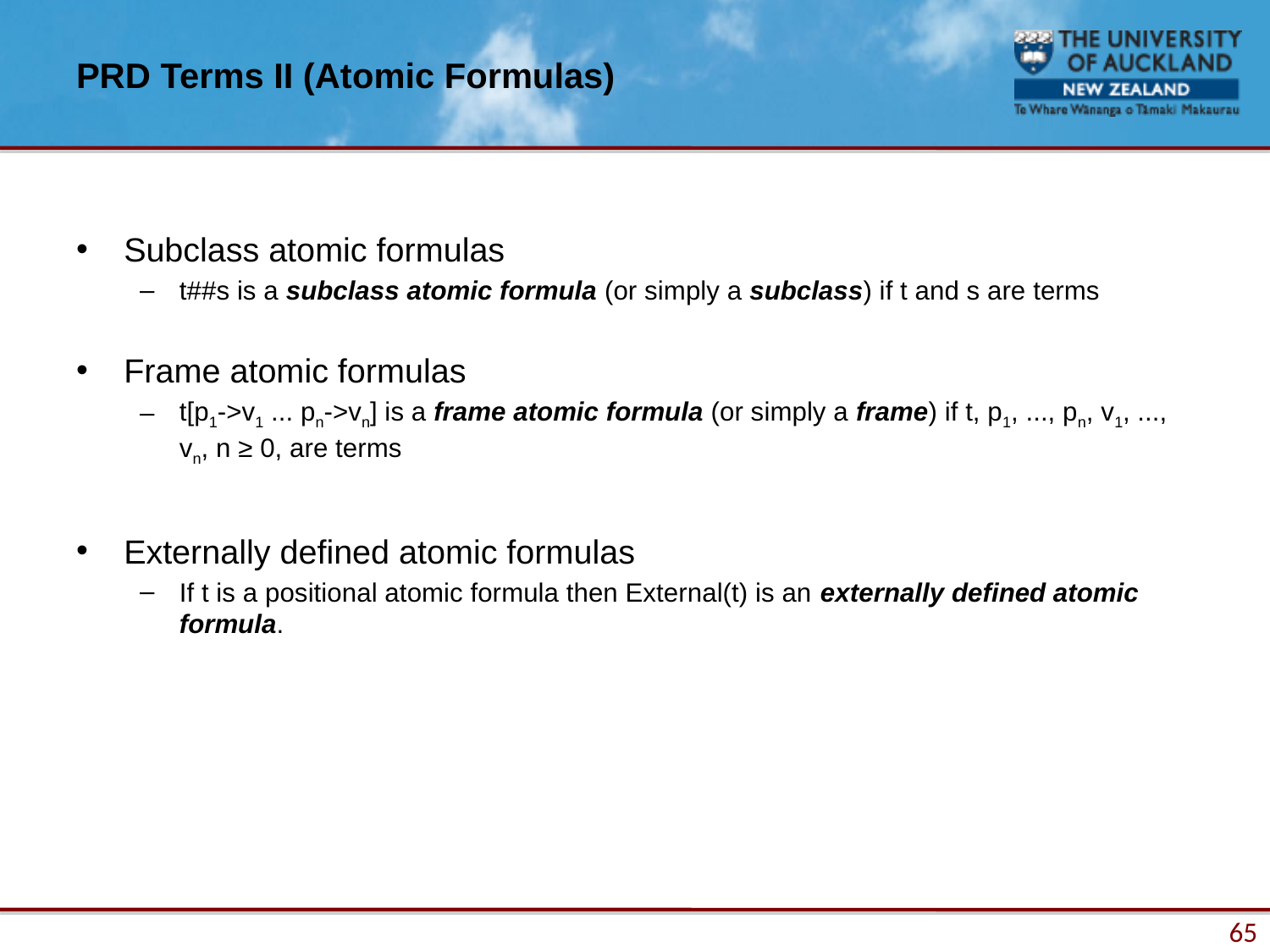

# PRD Terms II (Atomic Formulas)
Subclass atomic formulas
t##s is a subclass atomic formula (or simply a subclass) if t and s are terms

Frame atomic formulas
t[p1->v1 ... pn->vn] is a frame atomic formula (or simply a frame) if t, p1, ..., pn, v1, ..., vn, n ≥ 0, are terms

Externally defined atomic formulas
If t is a positional atomic formula then External(t) is an externally defined atomic formula.